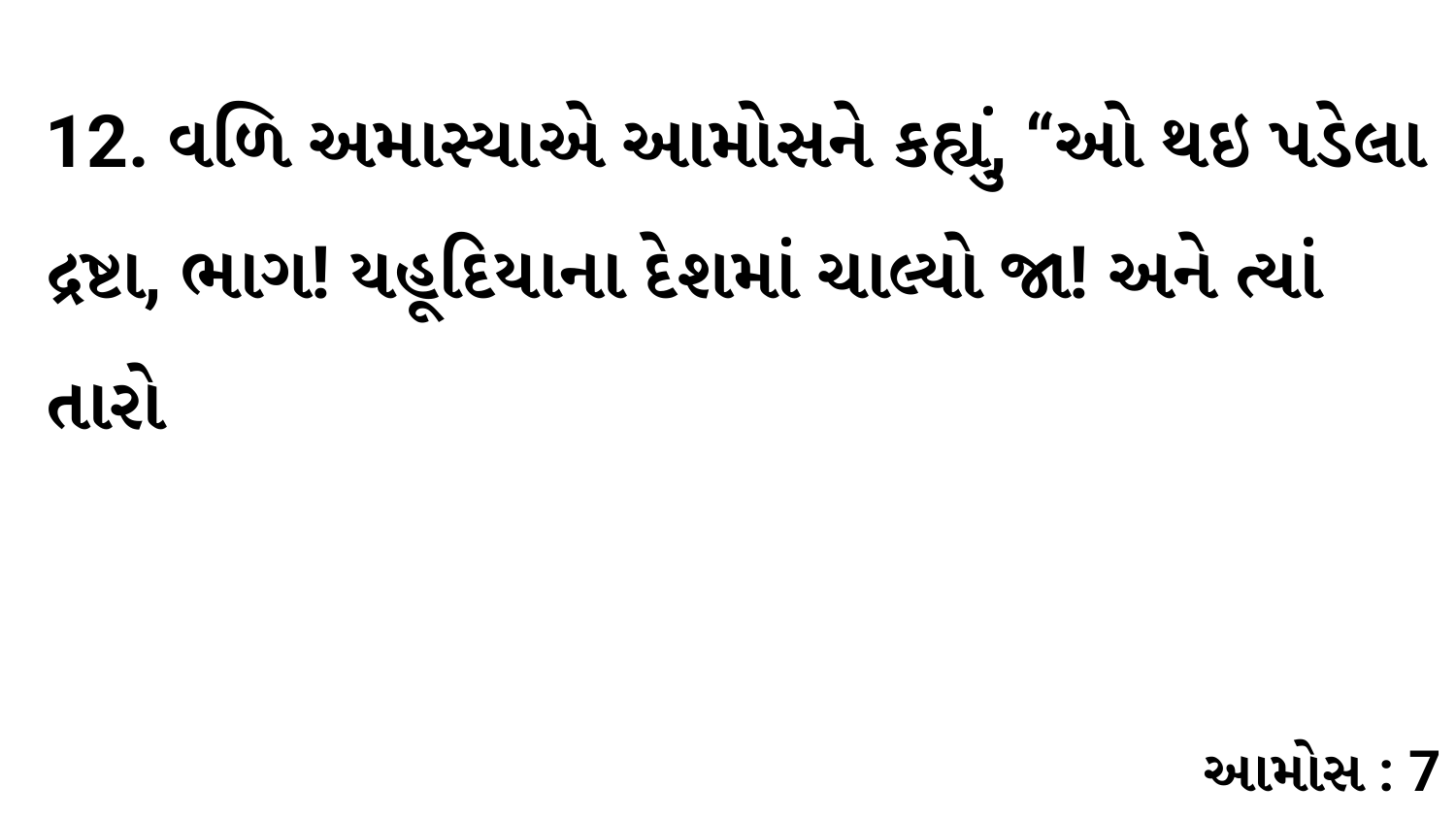

12. વળિ અમાસ્યાએ આમોસને કહ્યું, “ઓ થઇ પડેલા દ્રષ્ટા, ભાગ! યહૂદિયાના દેશમાં ચાલ્યો જા! અને ત્યાં તારો
આમોસ : 7